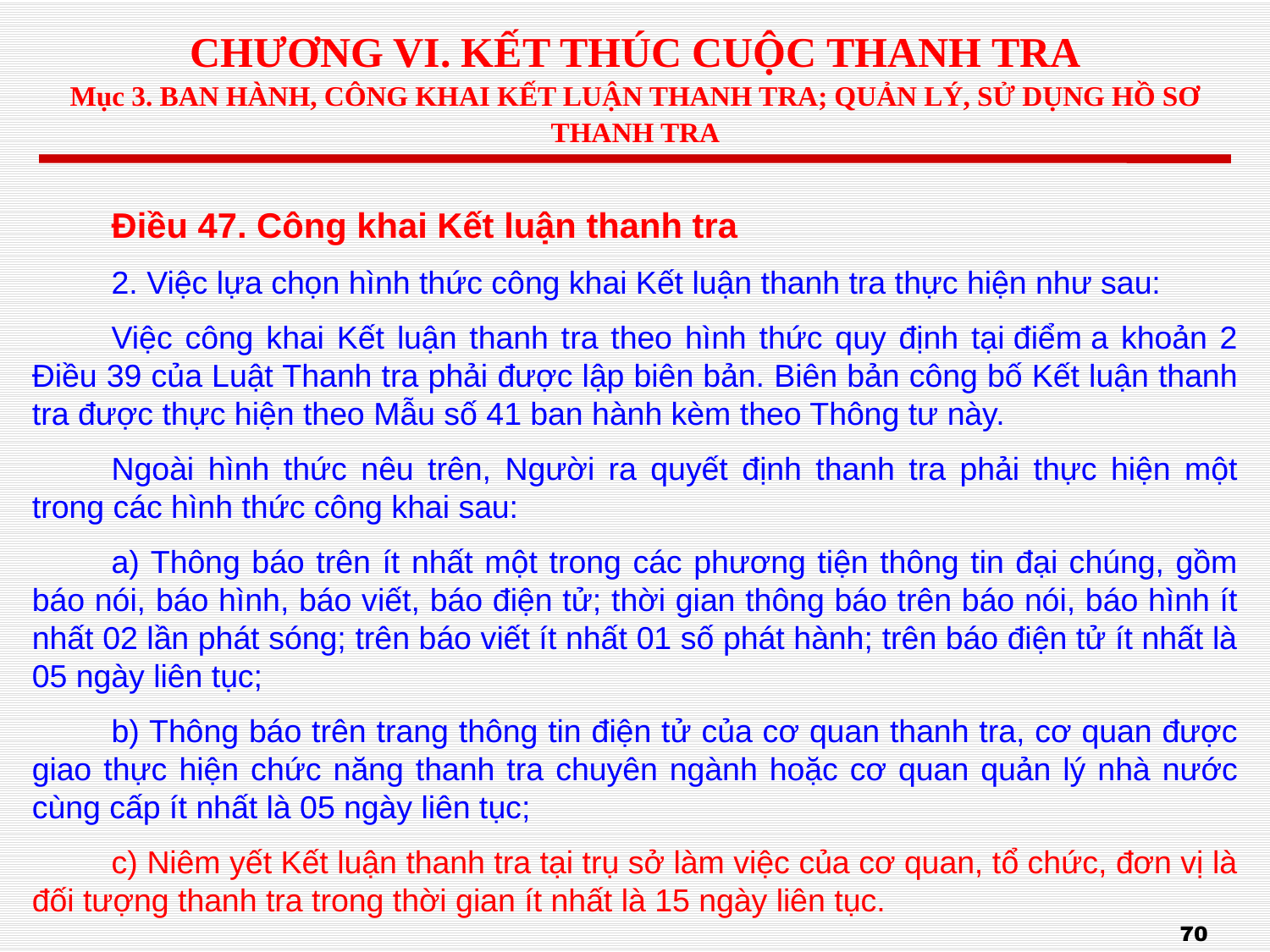

# CHƯƠNG VI. KẾT THÚC CUỘC THANH TRA Mục 3. BAN HÀNH, CÔNG KHAI KẾT LUẬN THANH TRA; QUẢN LÝ, SỬ DỤNG HỒ SƠ THANH TRA
Điều 47. Công khai Kết luận thanh tra
2. Việc lựa chọn hình thức công khai Kết luận thanh tra thực hiện như sau:
Việc công khai Kết luận thanh tra theo hình thức quy định tại điểm a khoản 2 Điều 39 của Luật Thanh tra phải được lập biên bản. Biên bản công bố Kết luận thanh tra được thực hiện theo Mẫu số 41 ban hành kèm theo Thông tư này.
Ngoài hình thức nêu trên, Người ra quyết định thanh tra phải thực hiện một trong các hình thức công khai sau:
a) Thông báo trên ít nhất một trong các phương tiện thông tin đại chúng, gồm báo nói, báo hình, báo viết, báo điện tử; thời gian thông báo trên báo nói, báo hình ít nhất 02 lần phát sóng; trên báo viết ít nhất 01 số phát hành; trên báo điện tử ít nhất là 05 ngày liên tục;
b) Thông báo trên trang thông tin điện tử của cơ quan thanh tra, cơ quan được giao thực hiện chức năng thanh tra chuyên ngành hoặc cơ quan quản lý nhà nước cùng cấp ít nhất là 05 ngày liên tục;
c) Niêm yết Kết luận thanh tra tại trụ sở làm việc của cơ quan, tổ chức, đơn vị là đối tượng thanh tra trong thời gian ít nhất là 15 ngày liên tục.